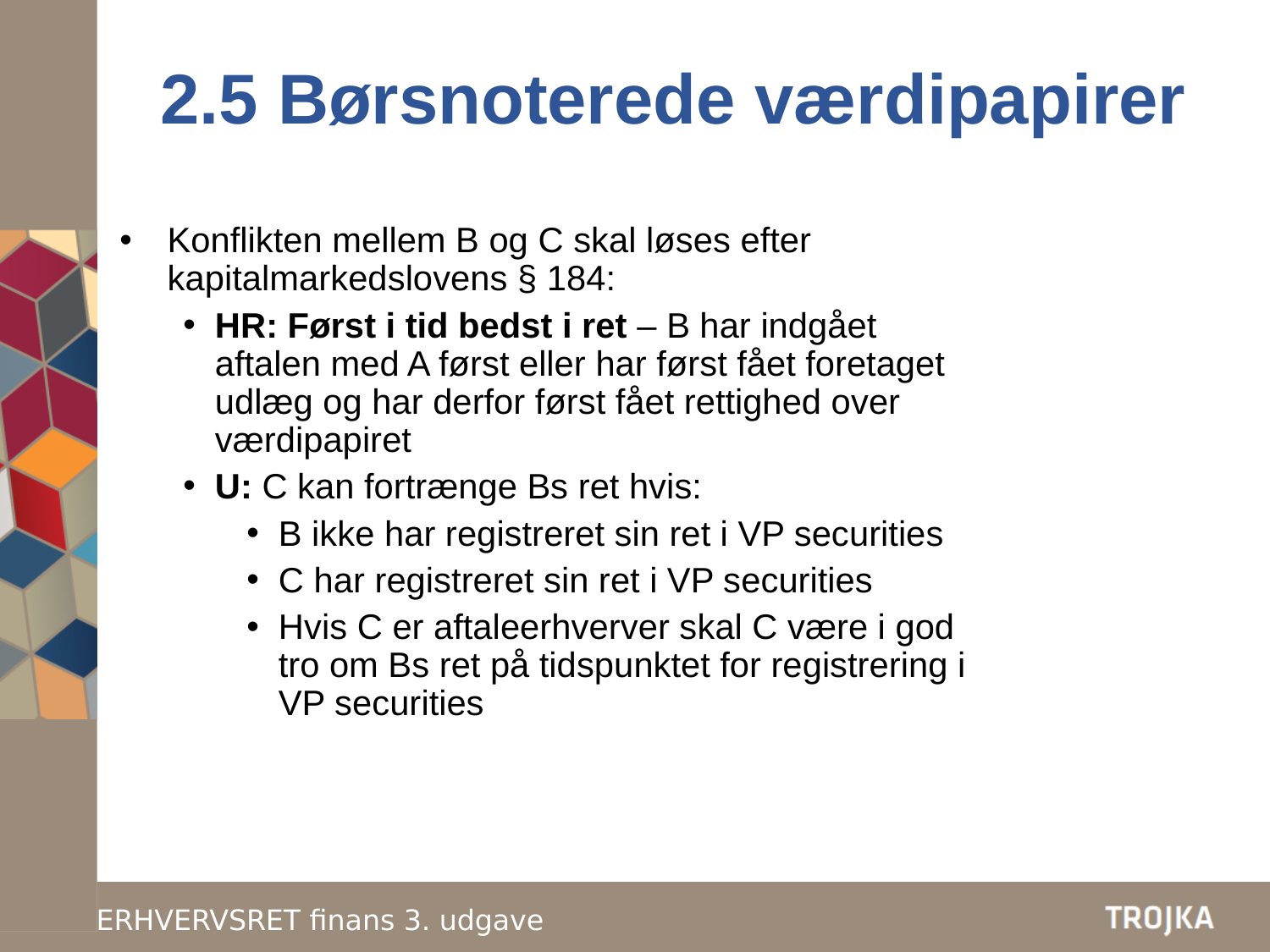

2.5 Børsnoterede værdipapirer
Konflikten mellem B og C skal løses efter kapitalmarkedslovens § 184:
HR: Først i tid bedst i ret – B har indgået aftalen med A først eller har først fået foretaget udlæg og har derfor først fået rettighed over værdipapiret
U: C kan fortrænge Bs ret hvis:
B ikke har registreret sin ret i VP securities
C har registreret sin ret i VP securities
Hvis C er aftaleerhverver skal C være i god tro om Bs ret på tidspunktet for registrering i VP securities